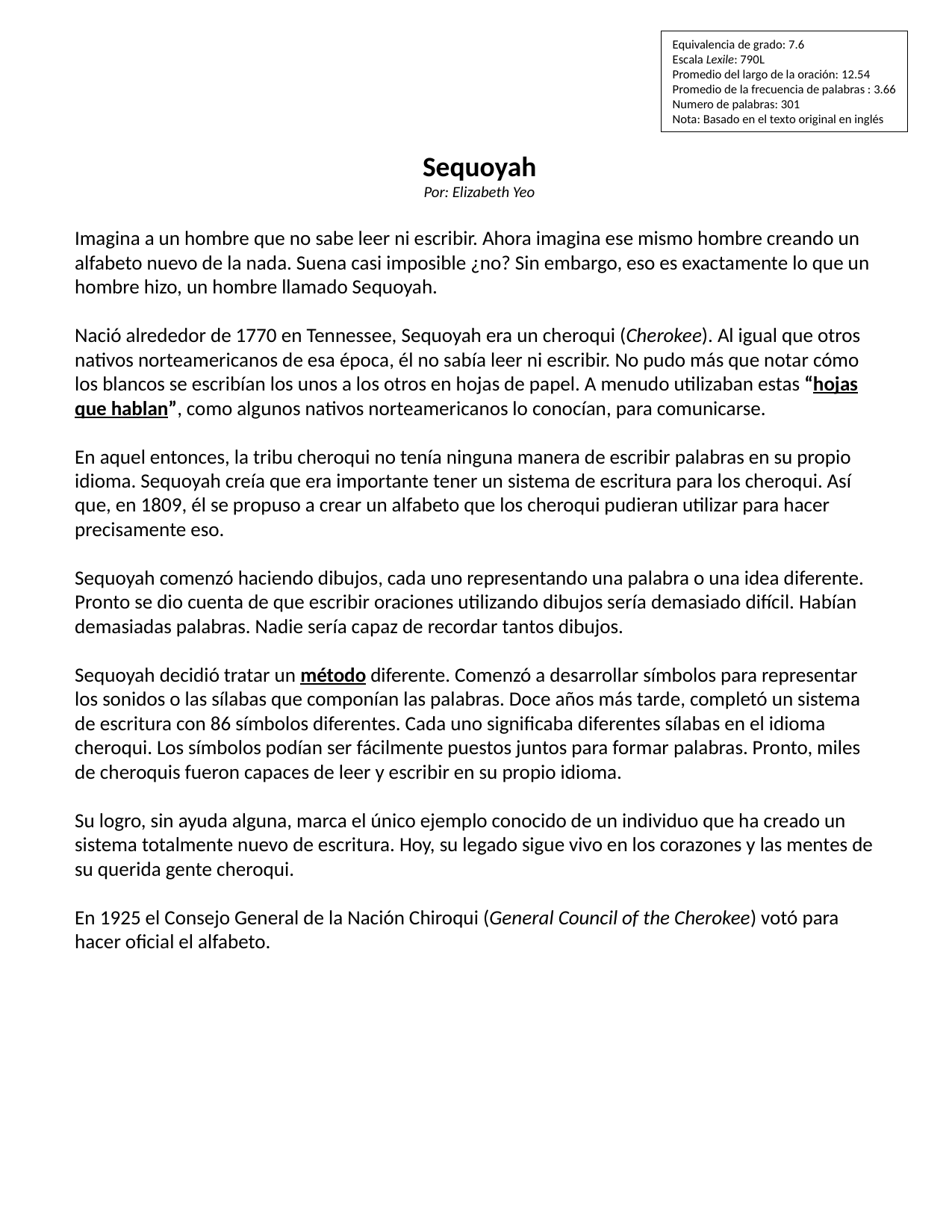

Equivalencia de grado: 7.6
Escala Lexile: 790L
Promedio del largo de la oración: 12.54
Promedio de la frecuencia de palabras : 3.66
Numero de palabras: 301
Nota: Basado en el texto original en inglés
Sequoyah
Por: Elizabeth Yeo

Imagina a un hombre que no sabe leer ni escribir. Ahora imagina ese mismo hombre creando un alfabeto nuevo de la nada. Suena casi imposible ¿no? Sin embargo, eso es exactamente lo que un hombre hizo, un hombre llamado Sequoyah.

Nació alrededor de 1770 en Tennessee, Sequoyah era un cheroqui (Cherokee). Al igual que otros nativos norteamericanos de esa época, él no sabía leer ni escribir. No pudo más que notar cómo los blancos se escribían los unos a los otros en hojas de papel. A menudo utilizaban estas “hojas que hablan”, como algunos nativos norteamericanos lo conocían, para comunicarse.

En aquel entonces, la tribu cheroqui no tenía ninguna manera de escribir palabras en su propio idioma. Sequoyah creía que era importante tener un sistema de escritura para los cheroqui. Así que, en 1809, él se propuso a crear un alfabeto que los cheroqui pudieran utilizar para hacer precisamente eso.

Sequoyah comenzó haciendo dibujos, cada uno representando una palabra o una idea diferente. Pronto se dio cuenta de que escribir oraciones utilizando dibujos sería demasiado difícil. Habían demasiadas palabras. Nadie sería capaz de recordar tantos dibujos.

Sequoyah decidió tratar un método diferente. Comenzó a desarrollar símbolos para representar los sonidos o las sílabas que componían las palabras. Doce años más tarde, completó un sistema de escritura con 86 símbolos diferentes. Cada uno significaba diferentes sílabas en el idioma cheroqui. Los símbolos podían ser fácilmente puestos juntos para formar palabras. Pronto, miles de cheroquis fueron capaces de leer y escribir en su propio idioma.

Su logro, sin ayuda alguna, marca el único ejemplo conocido de un individuo que ha creado un sistema totalmente nuevo de escritura. Hoy, su legado sigue vivo en los corazones y las mentes de su querida gente cheroqui.

En 1925 el Consejo General de la Nación Chiroqui (General Council of the Cherokee) votó para hacer oficial el alfabeto.